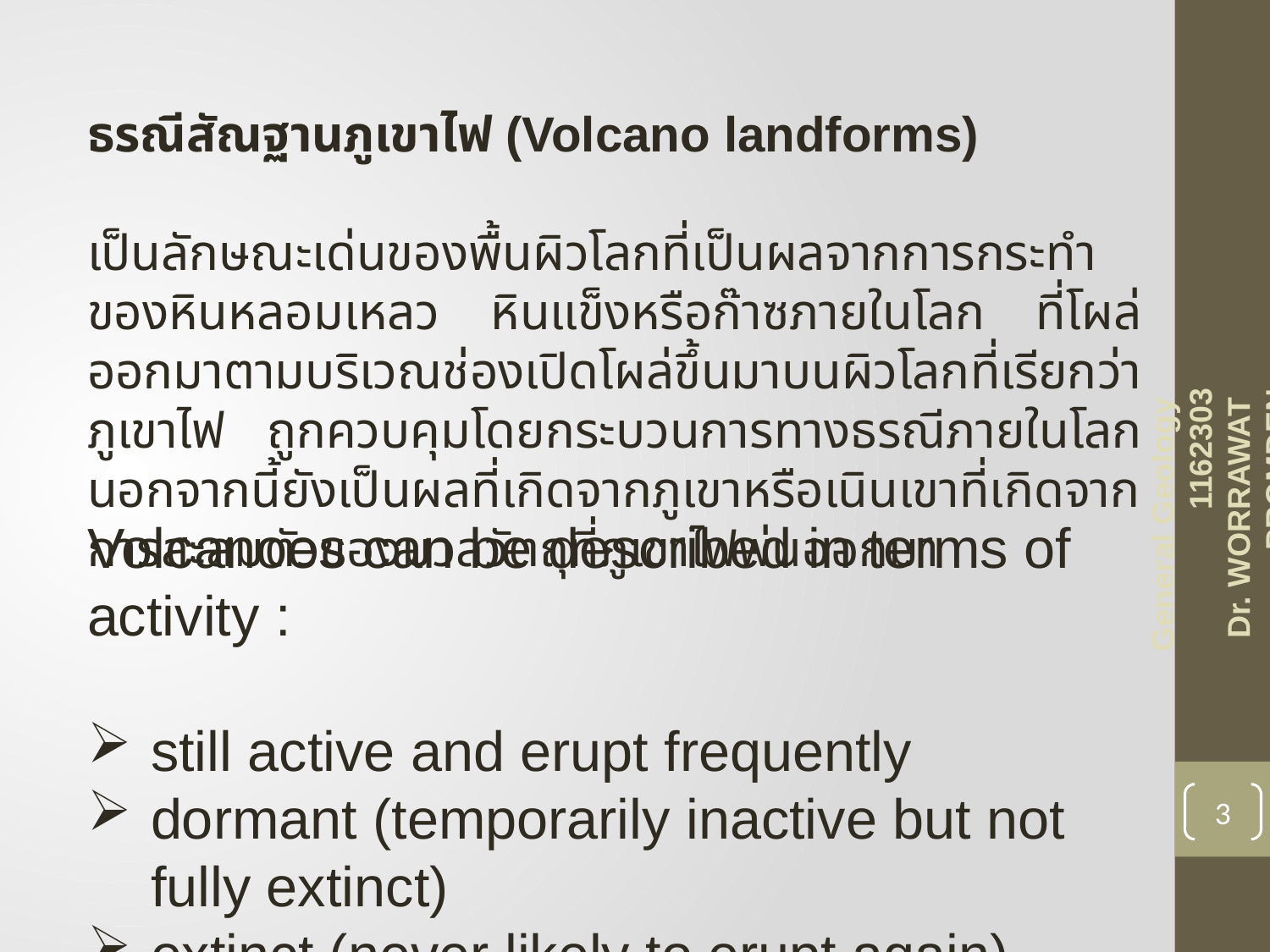

ธรณีสัณฐานภูเขาไฟ (Volcano landforms)

เป็นลักษณะเด่นของพื้นผิวโลกที่เป็นผลจากการกระทำของหินหลอมเหลว หินแข็งหรือก๊าซภายในโลก ที่โผล่ออกมาตามบริเวณช่องเปิดโผล่ขึ้นมาบนผิวโลกที่เรียกว่าภูเขาไฟ ถูกควบคุมโดยกระบวนการทางธรณีภายในโลก นอกจากนี้ยังเป็นผลที่เกิดจากภูเขาหรือเนินเขาที่เกิดจากการสะสมตัวของมวลวัตถุที่ภูเขาไฟพ่นออกมา
Volcanoes can be described in terms of activity :

still active and erupt frequently
dormant (temporarily inactive but not fully extinct)
extinct (never likely to erupt again)
General Geology  1162303
Dr. WORRAWAT  PROMDEN
3